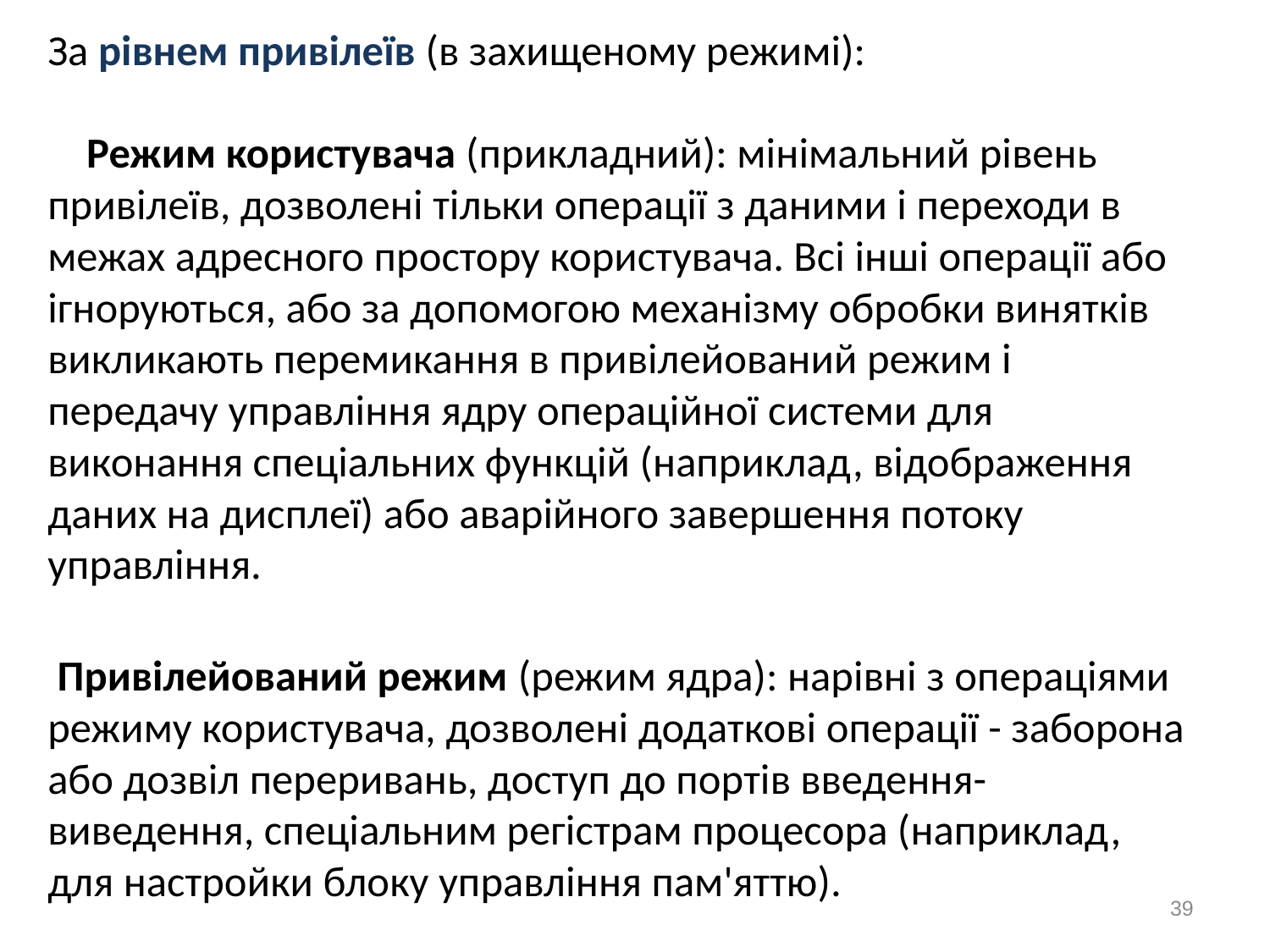

За рівнем привілеїв (в захищеному режимі):
    Режим користувача (прикладний): мінімальний рівень привілеїв, дозволені тільки операції з даними і переходи в межах адресного простору користувача. Всі інші операції або ігноруються, або за допомогою механізму обробки винятків викликають перемикання в привілейований режим і передачу управління ядру операційної системи для виконання спеціальних функцій (наприклад, відображення даних на дисплеї) або аварійного завершення потоку управління.
 Привілейований режим (режим ядра): нарівні з операціями режиму користувача, дозволені додаткові операції - заборона або дозвіл переривань, доступ до портів введення-виведення, спеціальним регістрам процесора (наприклад, для настройки блоку управління пам'яттю).
39